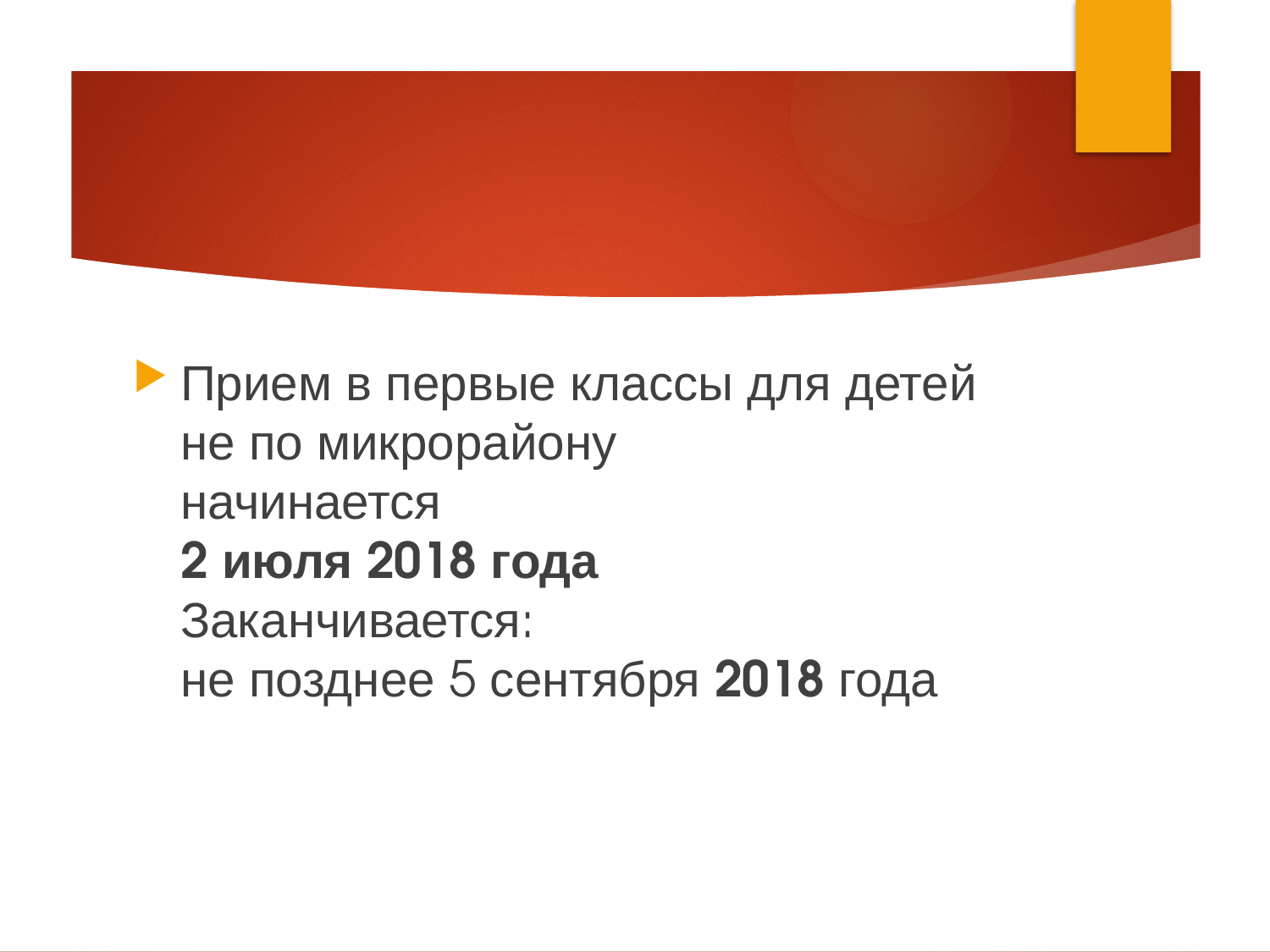

#
Прием в первые классы для детей не по микрорайону
начинается
2 июля 2018 года
Заканчивается:
не позднее 5 сентября 2018 года